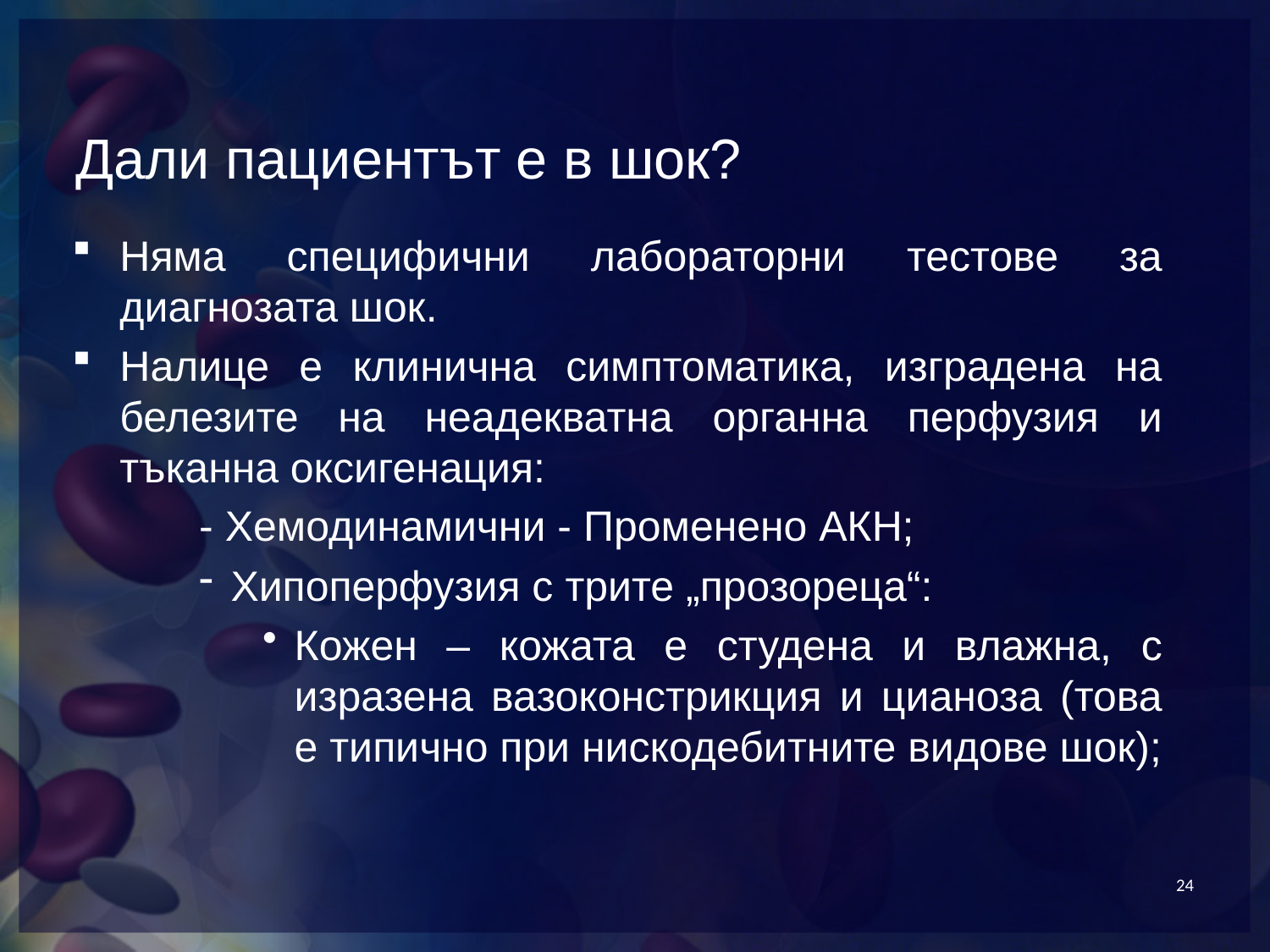

# Дали пациентът е в шок?
Няма специфични лабораторни тестове за диагнозата шок.
Налице е клинична симптоматика, изградена на белезите на неадекватна органна перфузия и тъканна оксигенация:
- Хемодинамични - Променено АКН;
Хипоперфузия с трите „прозореца“:
Кожен – кожата е студена и влажна, с изразена вазоконстрикция и цианоза (това е типично при нискодебитните видове шок);

24